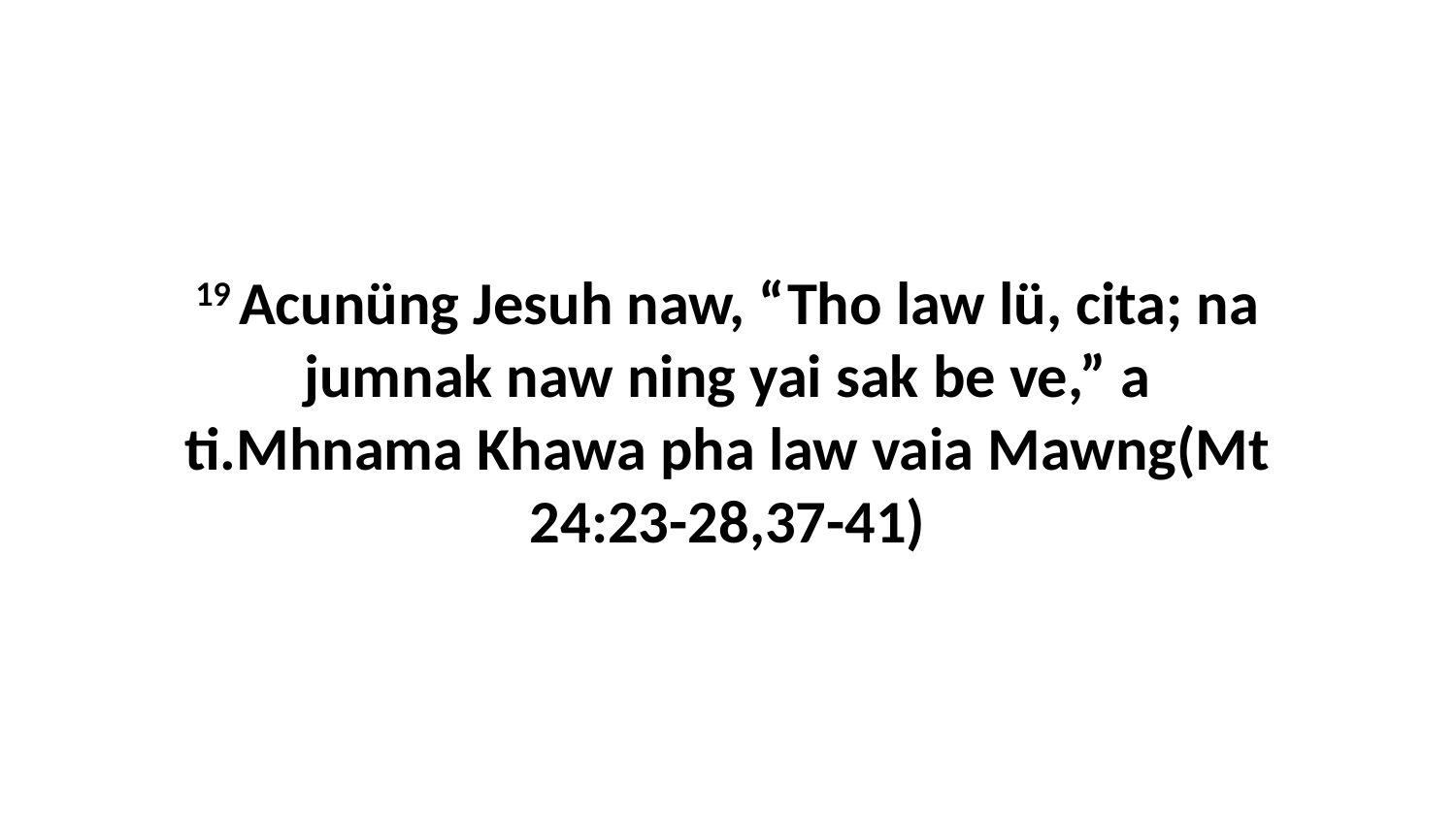

19 Acunüng Jesuh naw, “Tho law lü, cita; na jumnak naw ning yai sak be ve,” a ti.Mhnama Khawa pha law vaia Mawng(Mt 24:23-28,37-41)